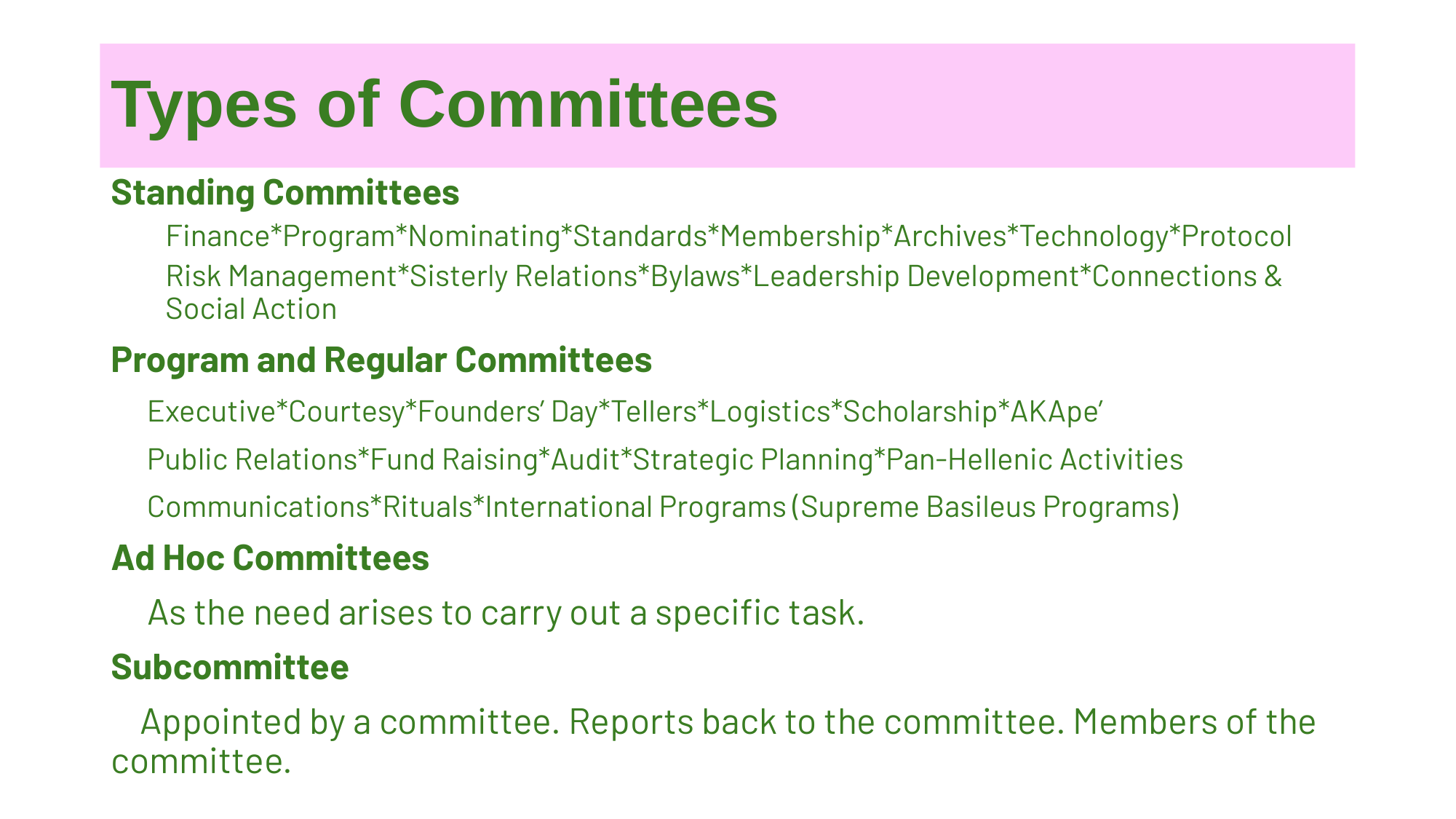

# Types of Committees
Standing Committees
Finance*Program*Nominating*Standards*Membership*Archives*Technology*Protocol
Risk Management*Sisterly Relations*Bylaws*Leadership Development*Connections & Social Action
Program and Regular Committees
      Executive*Courtesy*Founders’ Day*Tellers*Logistics*Scholarship*AKApe’
      Public Relations*Fund Raising*Audit*Strategic Planning*Pan-Hellenic Activities
      Communications*Rituals*International Programs (Supreme Basileus Programs)
Ad Hoc Committees
     As the need arises to carry out a specific task.
Subcommittee
    Appointed by a committee. Reports back to the committee. Members of the    committee.